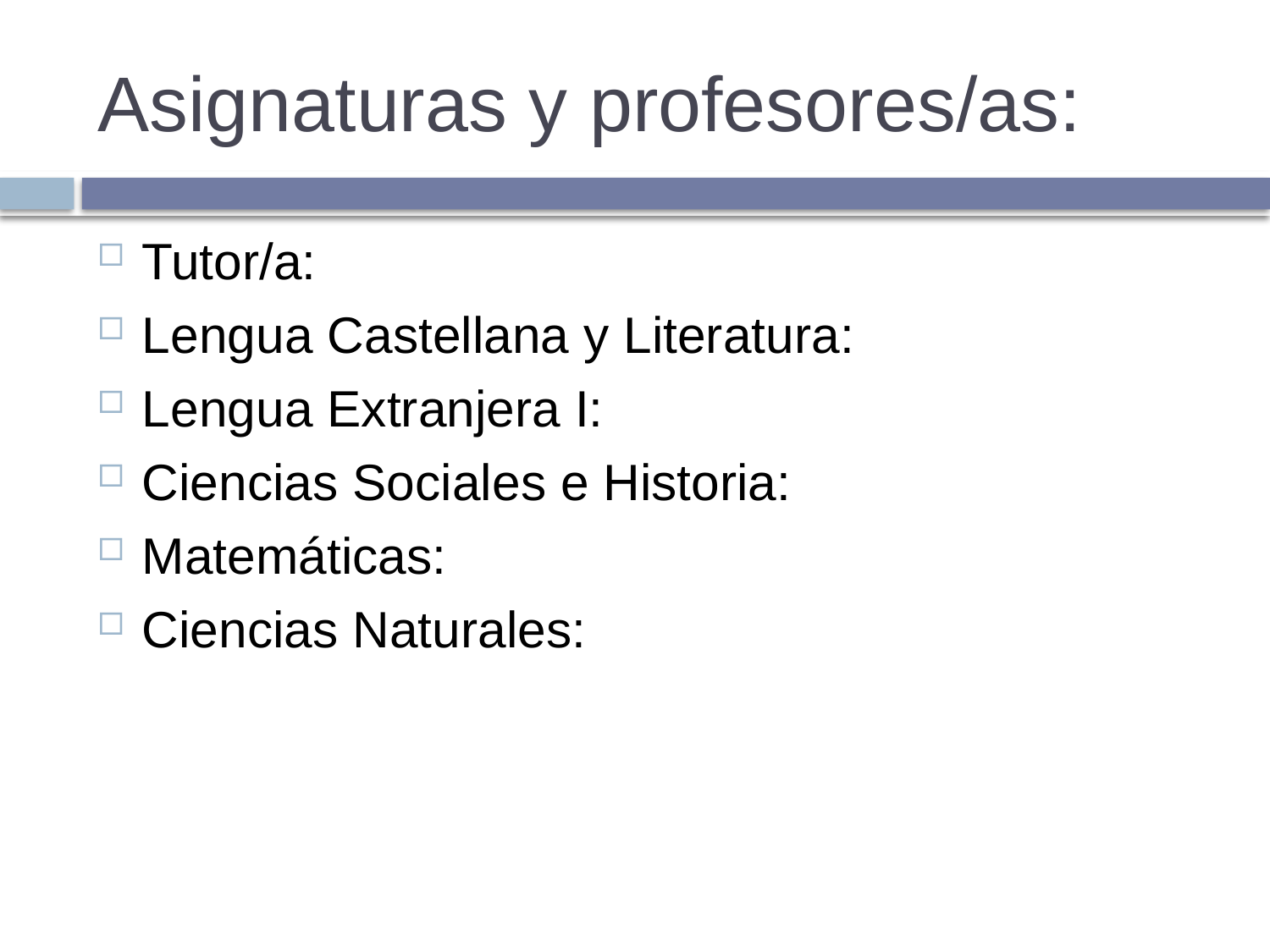

# Asignaturas y profesores/as:
Tutor/a:
Lengua Castellana y Literatura:
Lengua Extranjera I:
Ciencias Sociales e Historia:
Matemáticas:
Ciencias Naturales: